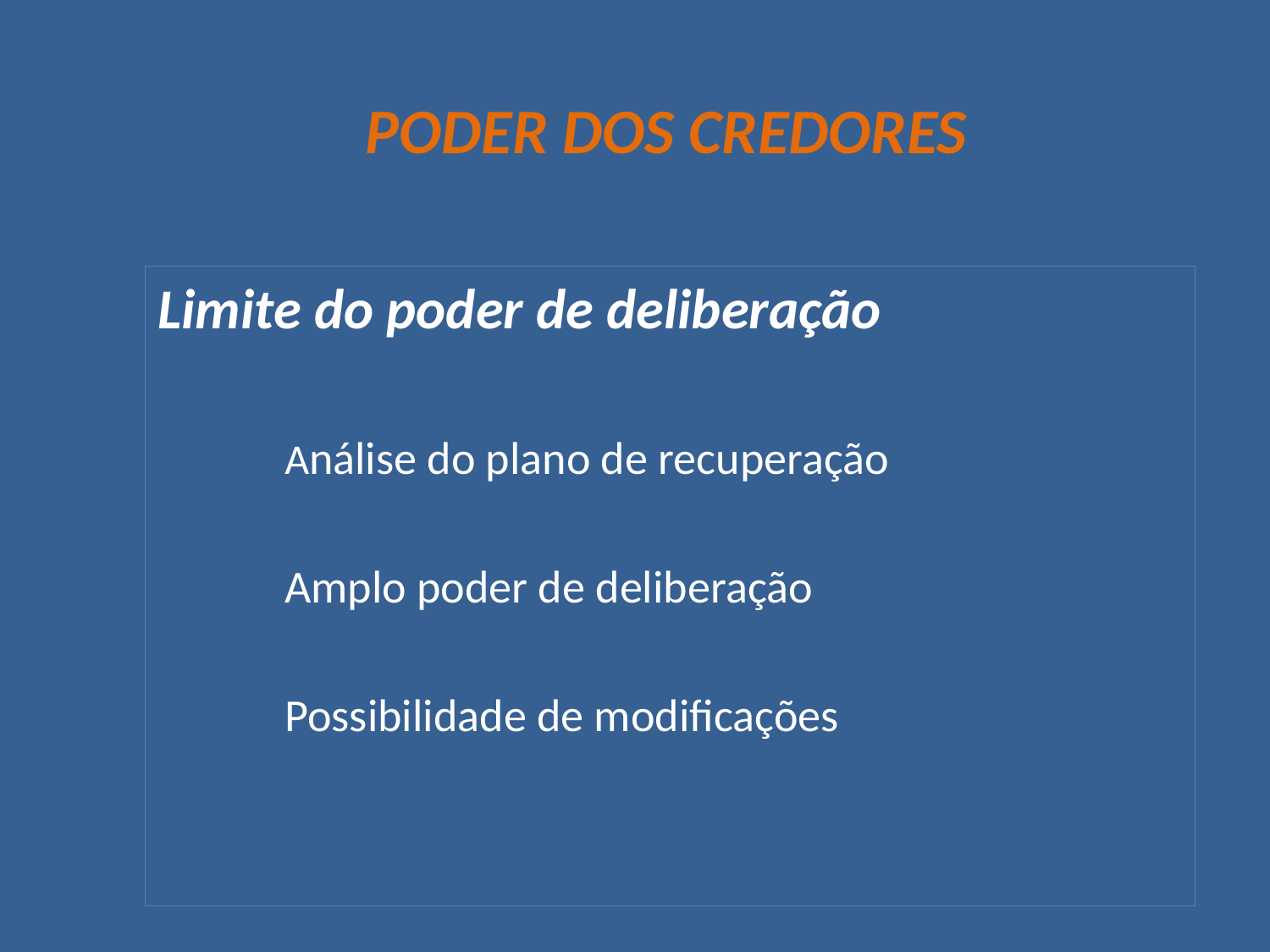

# PODER DOS CREDORES
Limite do poder de deliberação

	Análise do plano de recuperação

	Amplo poder de deliberação

	Possibilidade de modificações